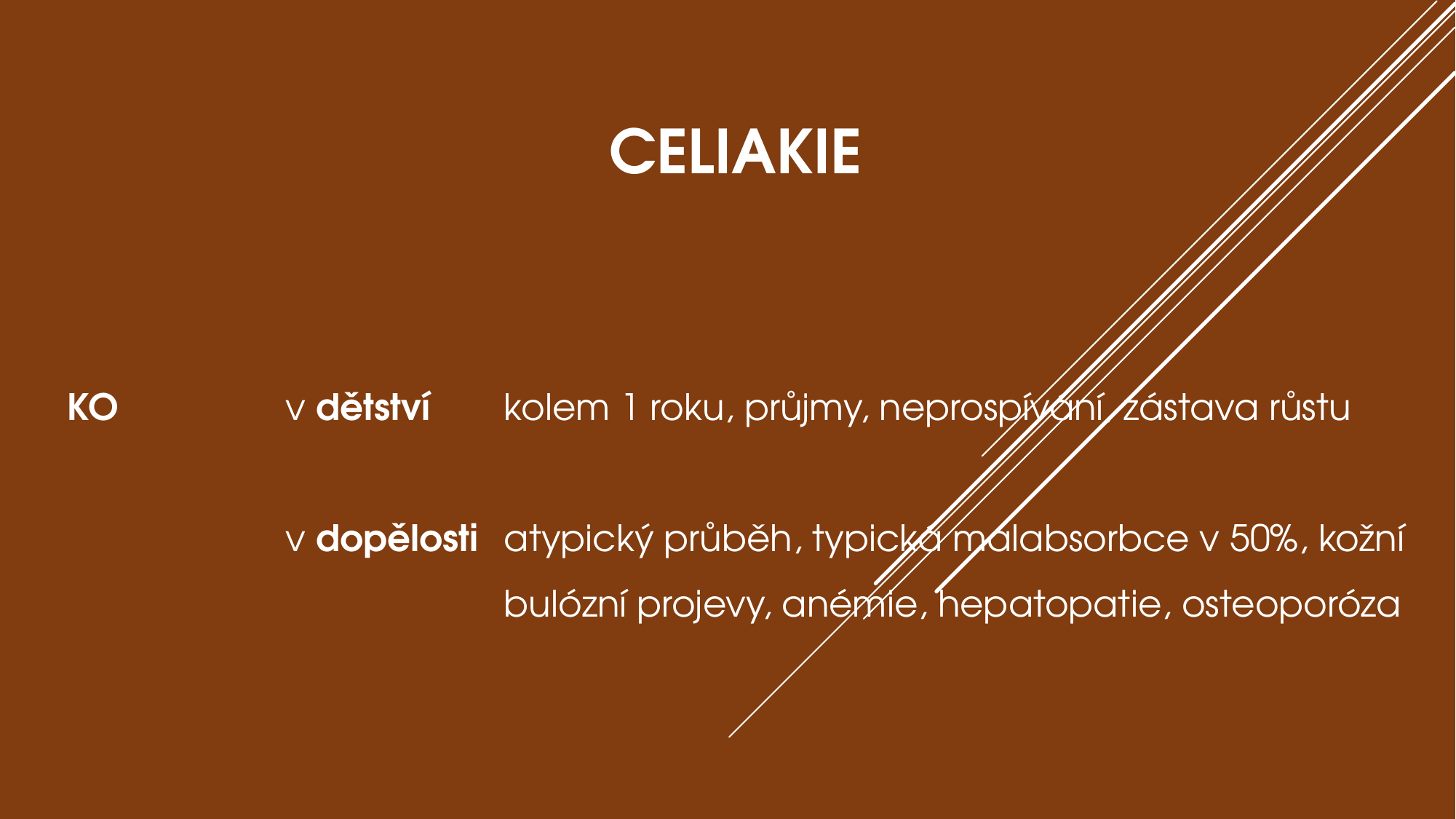

# celiakie

KO		v dětství	kolem 1 roku, průjmy, neprospívání, zástava růstu

		v dopělosti	atypický průběh, typická malabsorbce v 50%, kožní 				bulózní projevy, anémie, hepatopatie, osteoporóza